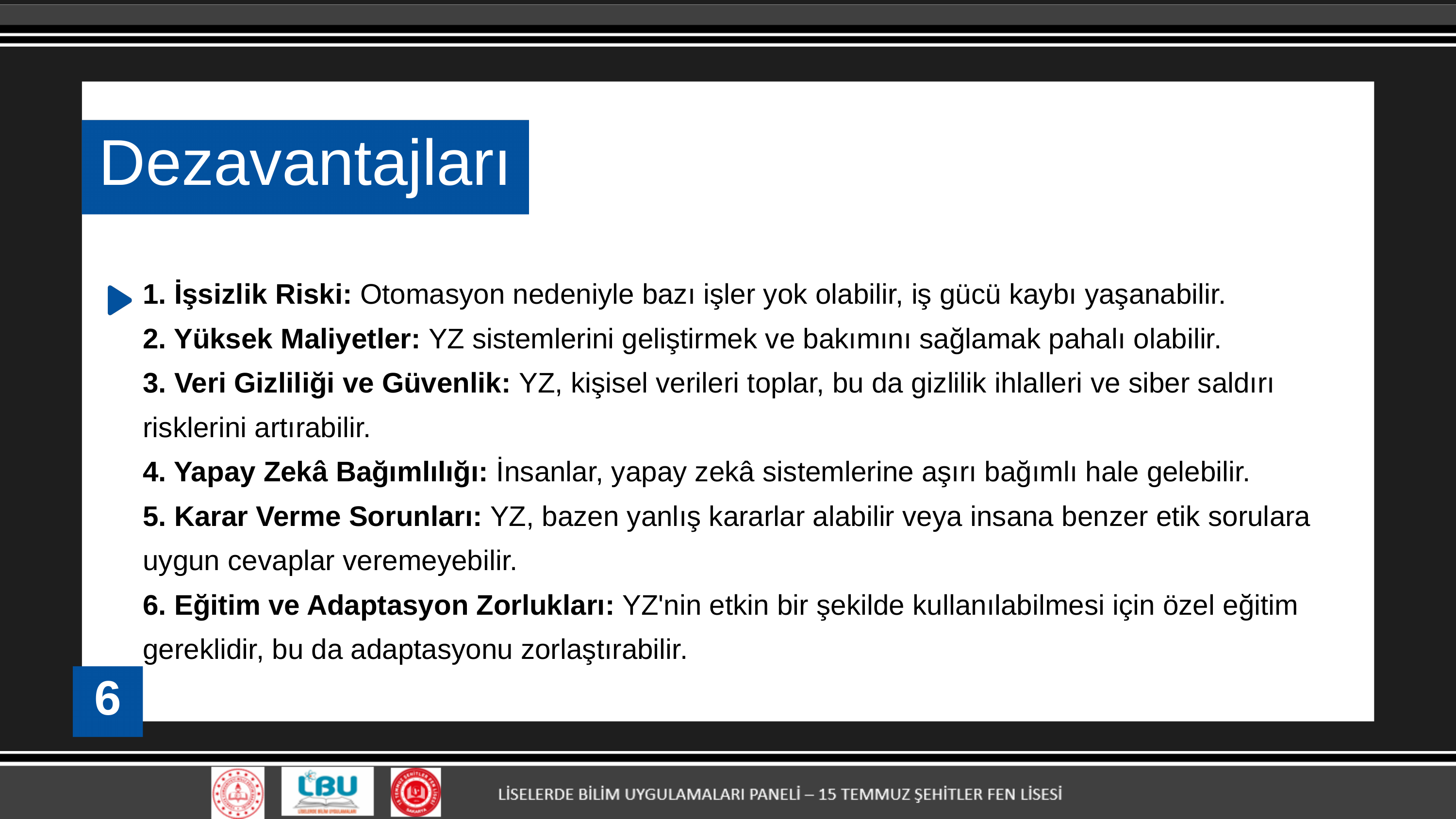

Dezavantajları

1. İşsizlik Riski: Otomasyon nedeniyle bazı işler yok olabilir, iş gücü kaybı yaşanabilir.
2. Yüksek Maliyetler: YZ sistemlerini geliştirmek ve bakımını sağlamak pahalı olabilir.
3. Veri Gizliliği ve Güvenlik: YZ, kişisel verileri toplar, bu da gizlilik ihlalleri ve siber saldırı risklerini artırabilir.
4. Yapay Zekâ Bağımlılığı: İnsanlar, yapay zekâ sistemlerine aşırı bağımlı hale gelebilir.
5. Karar Verme Sorunları: YZ, bazen yanlış kararlar alabilir veya insana benzer etik sorulara uygun cevaplar veremeyebilir.
6. Eğitim ve Adaptasyon Zorlukları: YZ'nin etkin bir şekilde kullanılabilmesi için özel eğitim gereklidir, bu da adaptasyonu zorlaştırabilir.

6